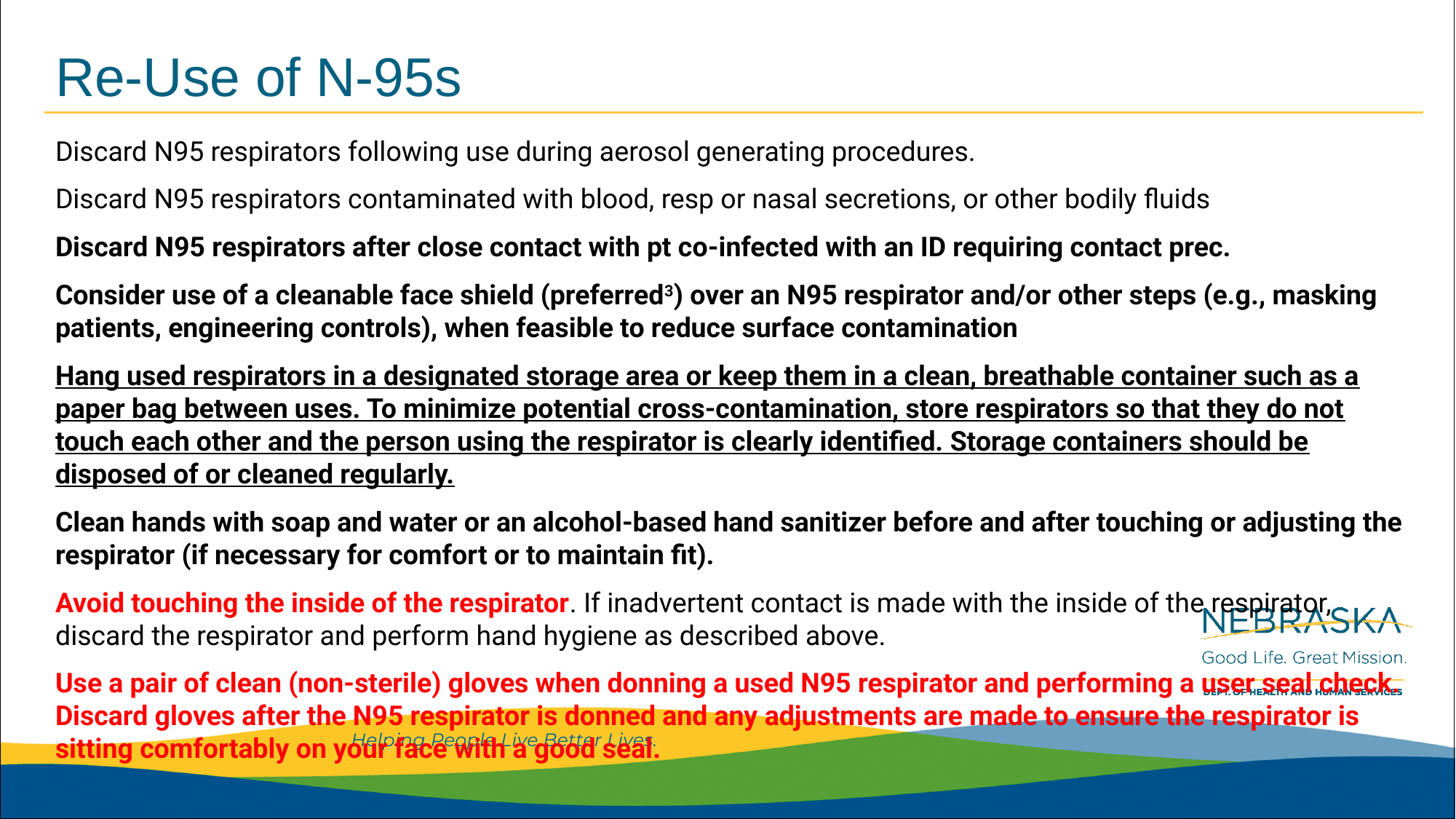

# Re-Use of N-95s
Discard N95 respirators following use during aerosol generating procedures.
Discard N95 respirators contaminated with blood, resp or nasal secretions, or other bodily fluids
Discard N95 respirators after close contact with pt co-infected with an ID requiring contact prec.
Consider use of a cleanable face shield (preferred3) over an N95 respirator and/or other steps (e.g., masking patients, engineering controls), when feasible to reduce surface contamination
Hang used respirators in a designated storage area or keep them in a clean, breathable container such as a paper bag between uses. To minimize potential cross-contamination, store respirators so that they do not touch each other and the person using the respirator is clearly identified. Storage containers should be disposed of or cleaned regularly.
Clean hands with soap and water or an alcohol-based hand sanitizer before and after touching or adjusting the respirator (if necessary for comfort or to maintain fit).
Avoid touching the inside of the respirator. If inadvertent contact is made with the inside of the respirator, discard the respirator and perform hand hygiene as described above.
Use a pair of clean (non-sterile) gloves when donning a used N95 respirator and performing a user seal check. Discard gloves after the N95 respirator is donned and any adjustments are made to ensure the respirator is sitting comfortably on your face with a good seal.